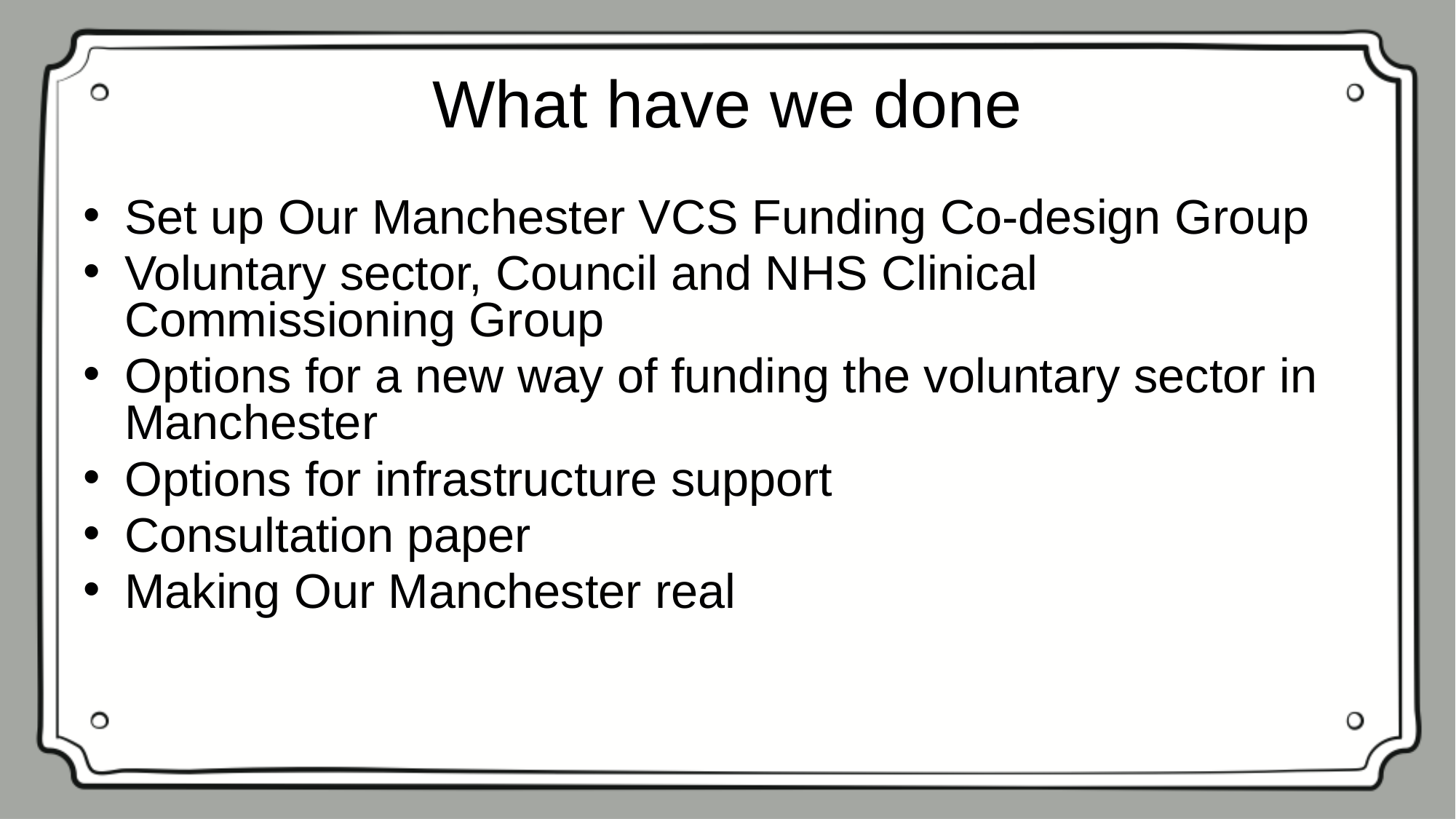

# What have we done
Set up Our Manchester VCS Funding Co-design Group
Voluntary sector, Council and NHS Clinical Commissioning Group
Options for a new way of funding the voluntary sector in Manchester
Options for infrastructure support
Consultation paper
Making Our Manchester real